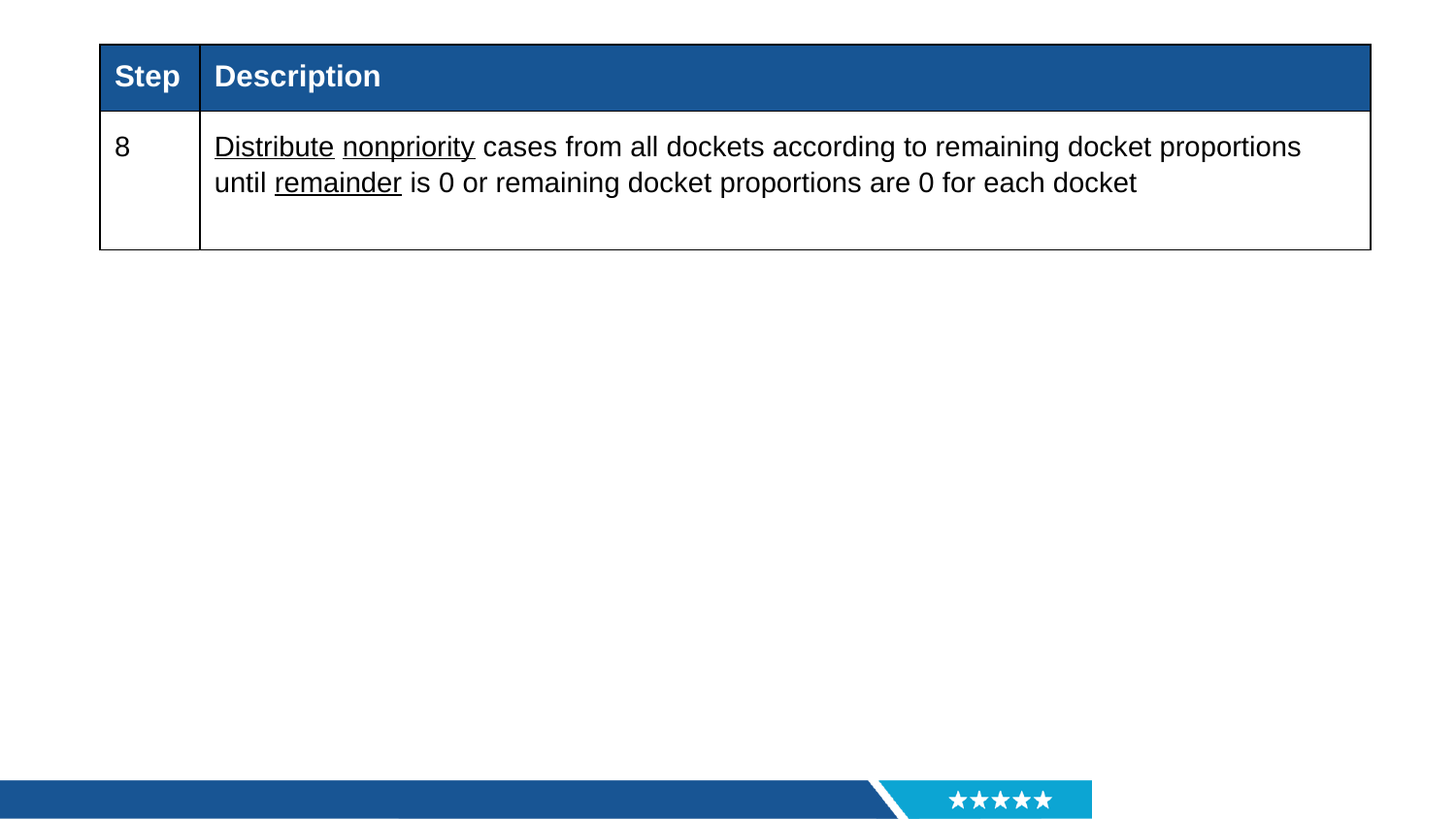

| Step | Description |
| --- | --- |
| 8 | Distribute nonpriority cases from all dockets according to remaining docket proportions until remainder is 0 or remaining docket proportions are 0 for each docket |